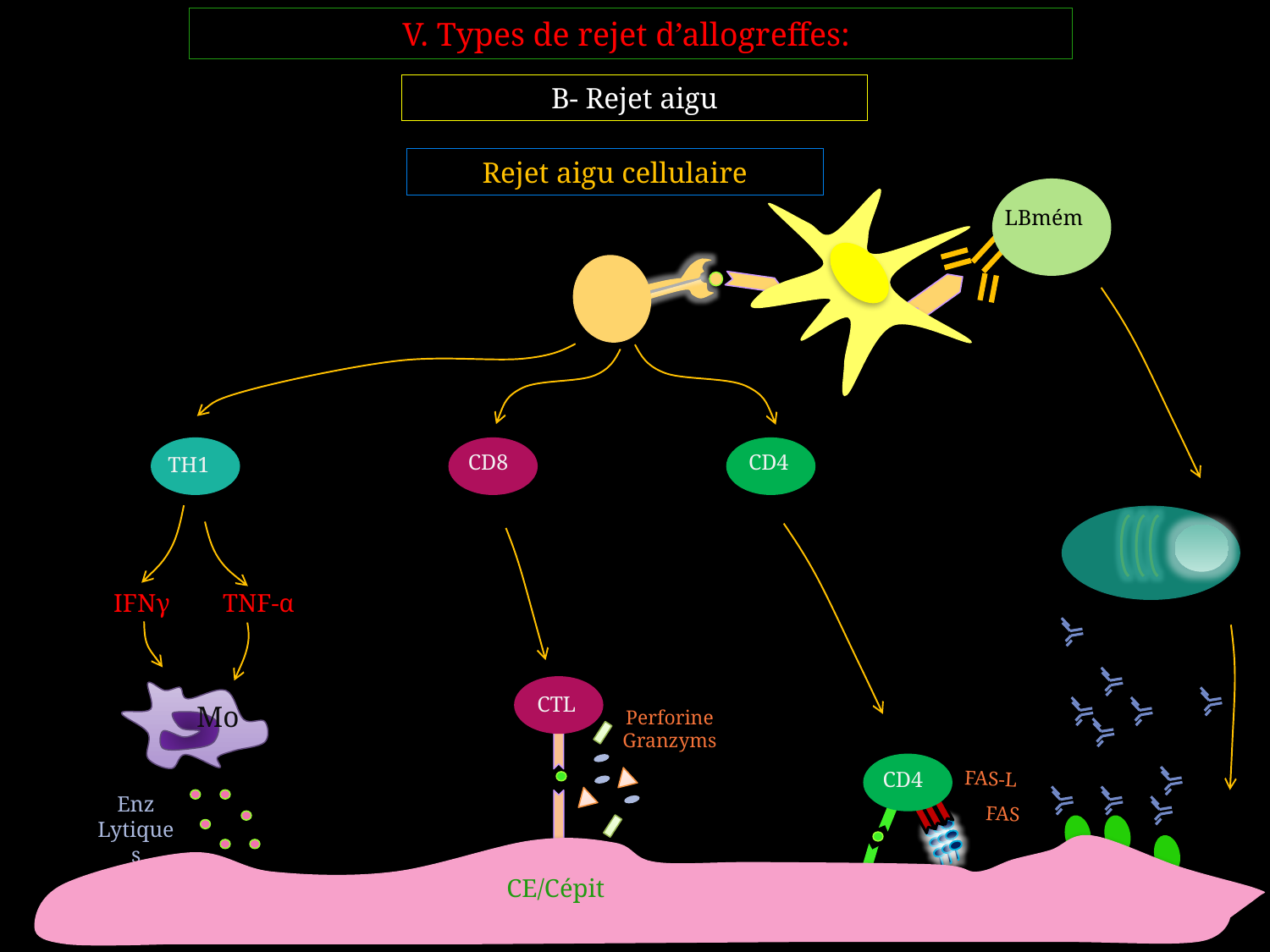

V. Types de rejet d’allogreffes:
B- Rejet aigu
Rejet aigu cellulaire

LBmém

CD8
CD4
TH1

IFNγ
TNF-α

Mo
CTL
Perforine
Granzyms

CD4
FAS-L

Enz Lytiques

FAS

CE/Cépit